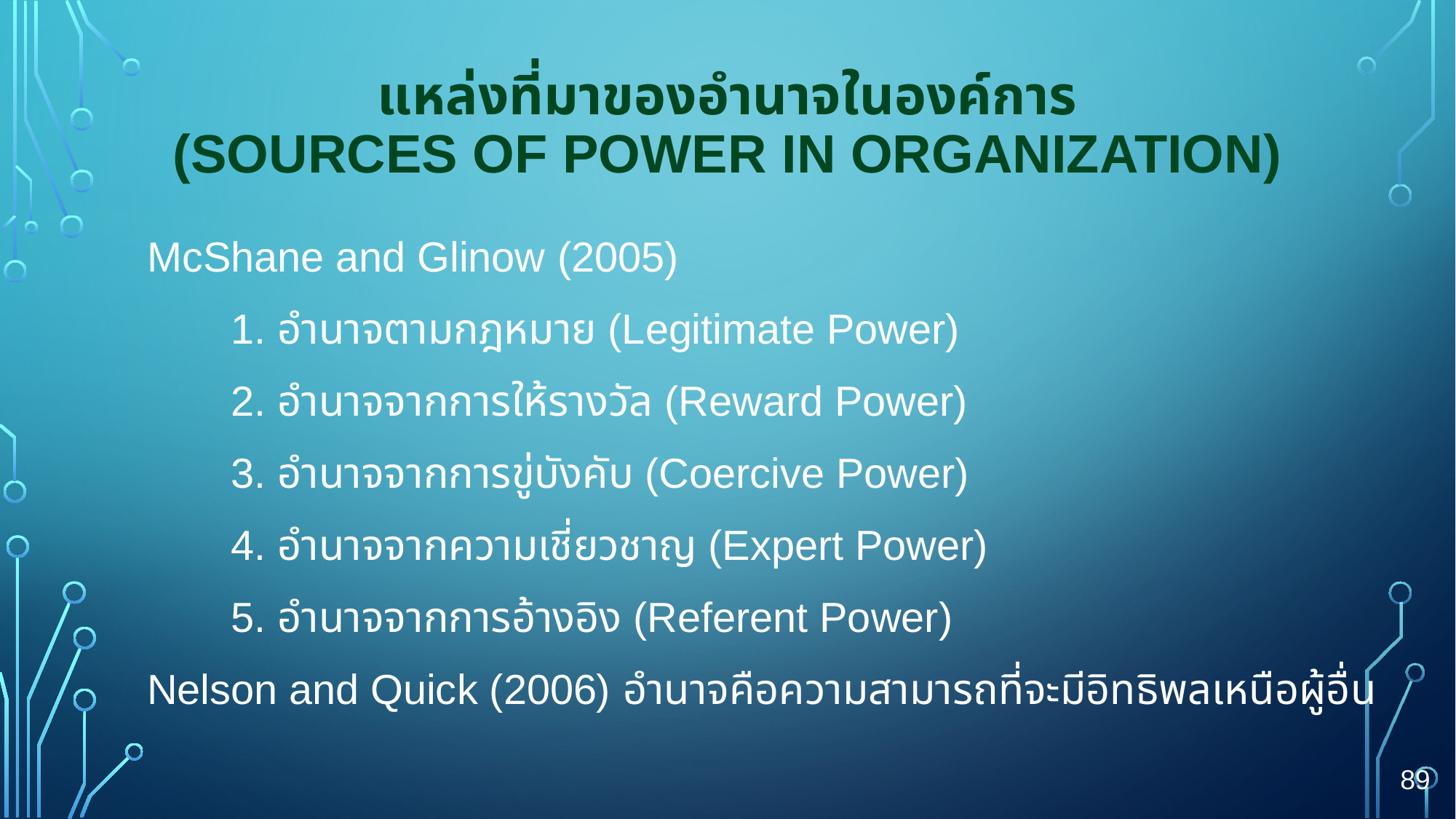

# แหล่งที่มาของอำนาจในองค์การ (Sources of Power in Organization)
McShane and Glinow (2005)
	1. อำนาจตามกฎหมาย (Legitimate Power)
	2. อำนาจจากการให้รางวัล (Reward Power)
	3. อำนาจจากการขู่บังคับ (Coercive Power)
	4. อำนาจจากความเชี่ยวชาญ (Expert Power)
	5. อำนาจจากการอ้างอิง (Referent Power)
Nelson and Quick (2006) อำนาจคือความสามารถที่จะมีอิทธิพลเหนือผู้อื่น
89